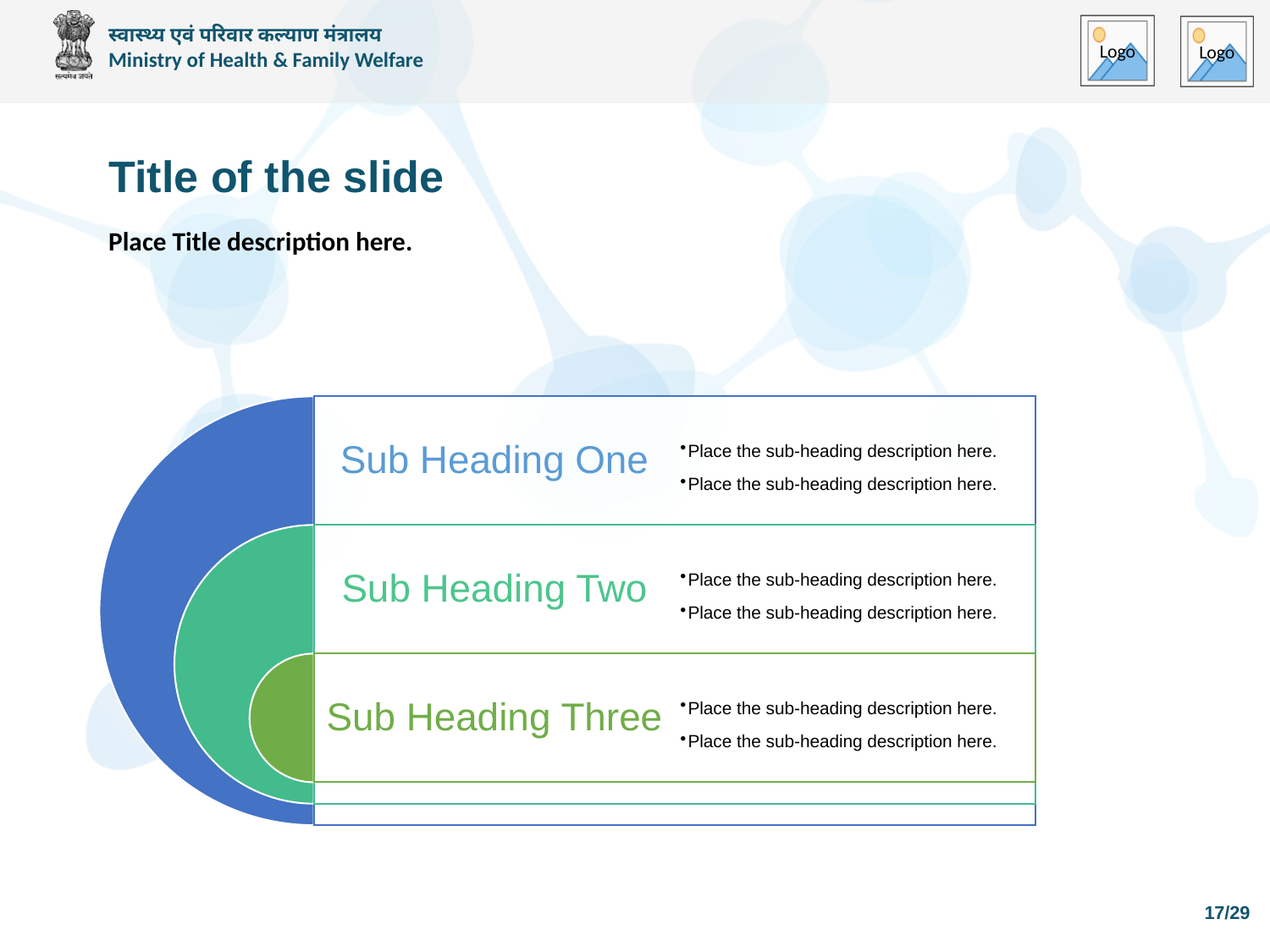

Title of the slide

Place Title description here.

Sub Heading One
Sub Heading Two
Sub Heading Three
Place the sub-heading description here.
Place the sub-heading description here.
Place the sub-heading description here.
Place the sub-heading description here.
Place the sub-heading description here.
Place the sub-heading description here.